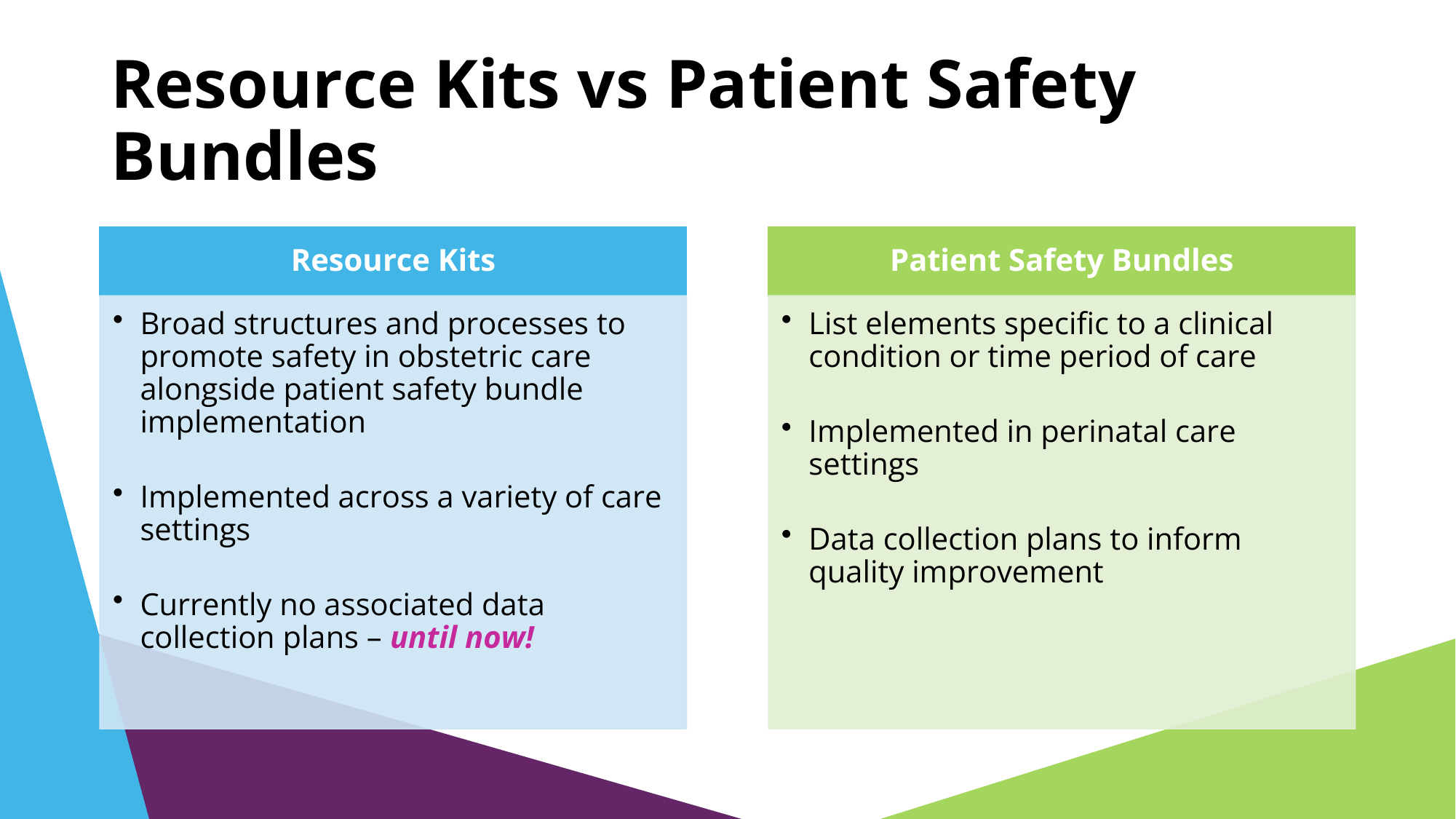

# Resource Kits vs Patient Safety Bundles
Resource Kits
Broad structures and processes to promote safety in obstetric care alongside patient safety bundle implementation

Implemented across a variety of care settings

Currently no associated data collection plans – until now!
Patient Safety Bundles
List elements specific to a clinical condition or time period of care

Implemented in perinatal care settings

Data collection plans to inform quality improvement